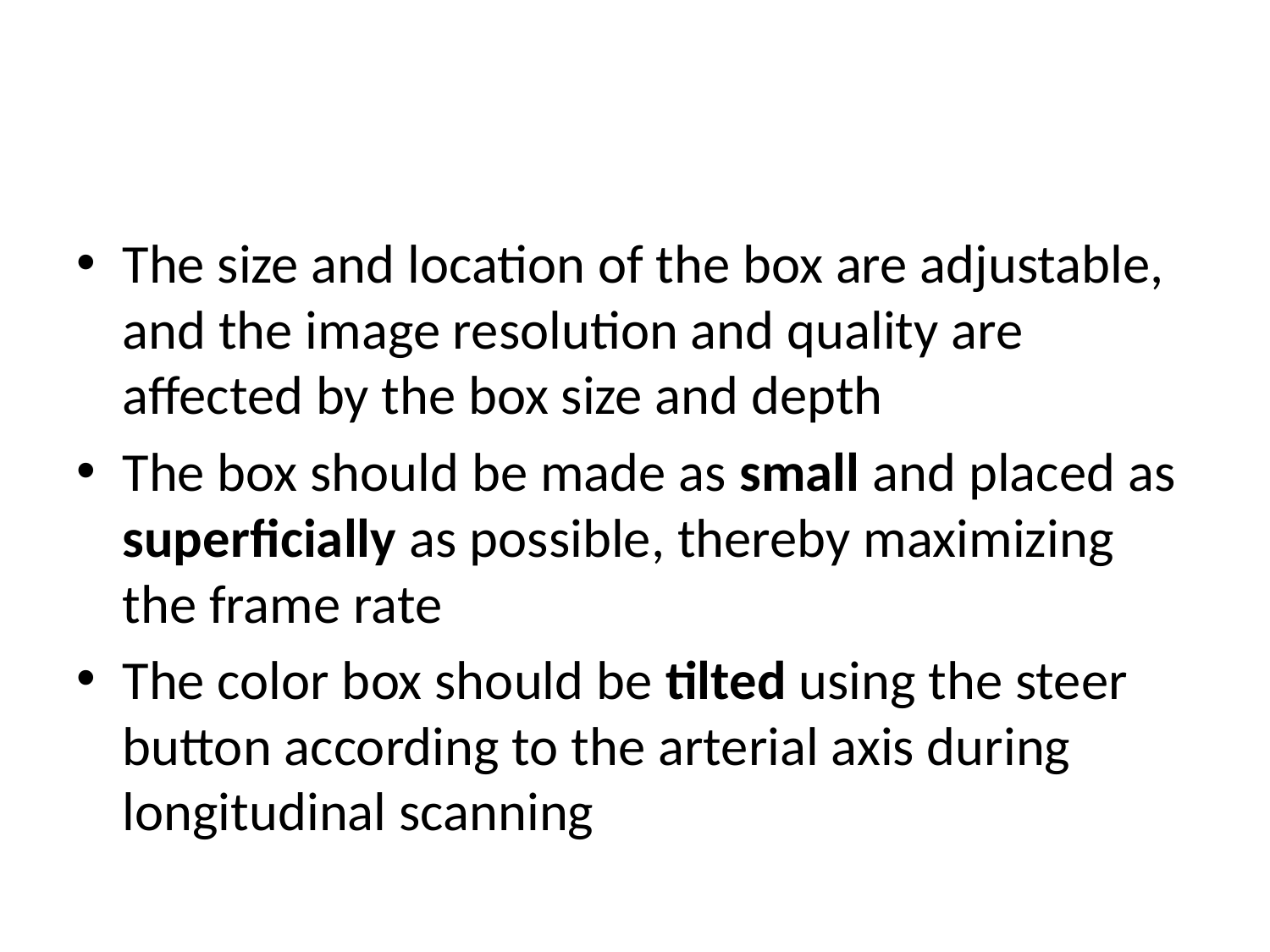

#
The size and location of the box are adjustable, and the image resolution and quality are affected by the box size and depth
The box should be made as small and placed as superficially as possible, thereby maximizing the frame rate
The color box should be tilted using the steer button according to the arterial axis during longitudinal scanning